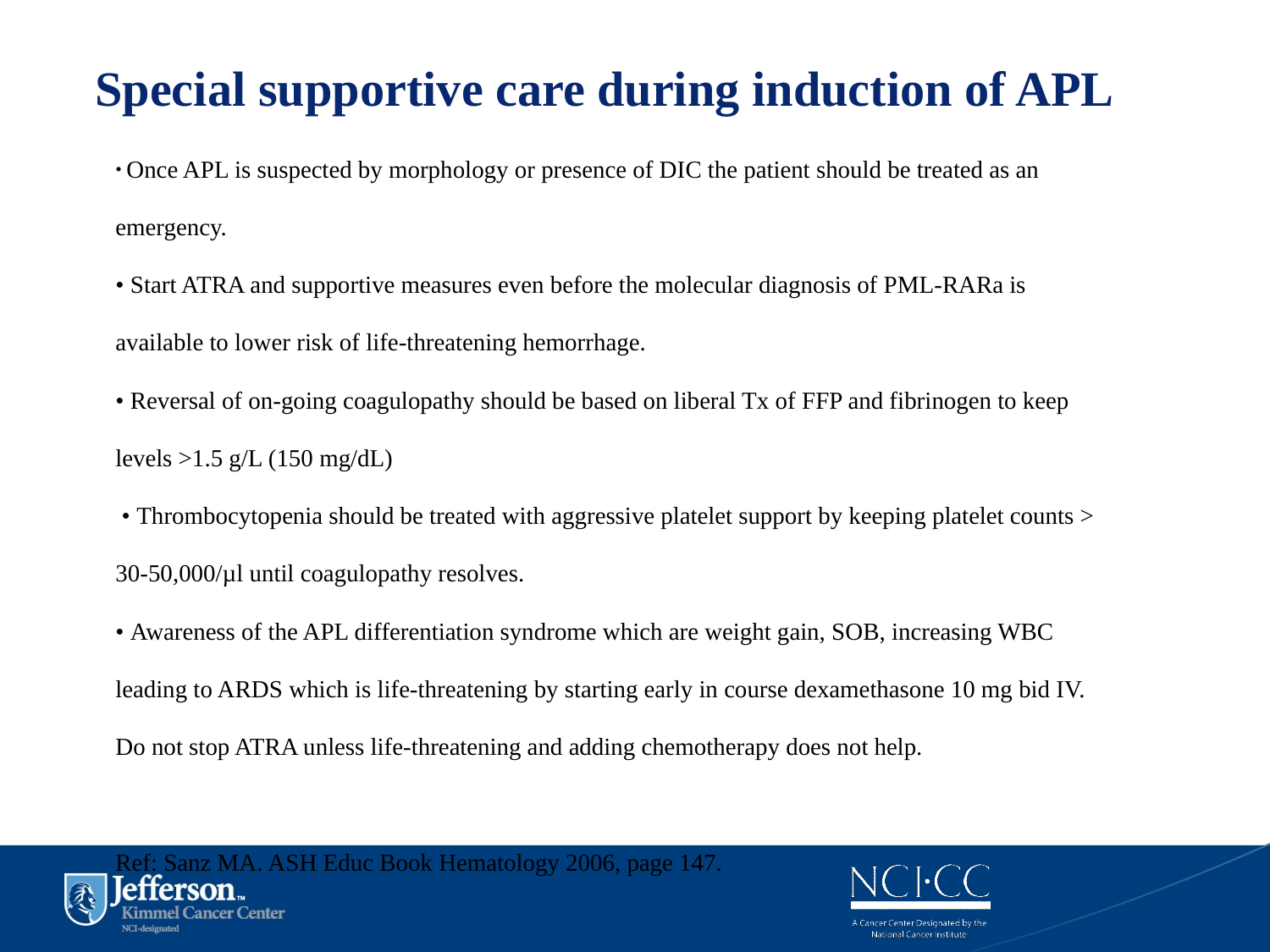

# Special supportive care during induction of APL
• Once APL is suspected by morphology or presence of DIC the patient should be treated as an emergency.
• Start ATRA and supportive measures even before the molecular diagnosis of PML-RARa is available to lower risk of life-threatening hemorrhage.
• Reversal of on-going coagulopathy should be based on liberal Tx of FFP and fibrinogen to keep levels >1.5 g/L (150 mg/dL)
 • Thrombocytopenia should be treated with aggressive platelet support by keeping platelet counts > 30-50,000/µl until coagulopathy resolves.
• Awareness of the APL differentiation syndrome which are weight gain, SOB, increasing WBC leading to ARDS which is life-threatening by starting early in course dexamethasone 10 mg bid IV. Do not stop ATRA unless life-threatening and adding chemotherapy does not help.

Ref: Sanz MA. ASH Educ Book Hematology 2006, page 147.